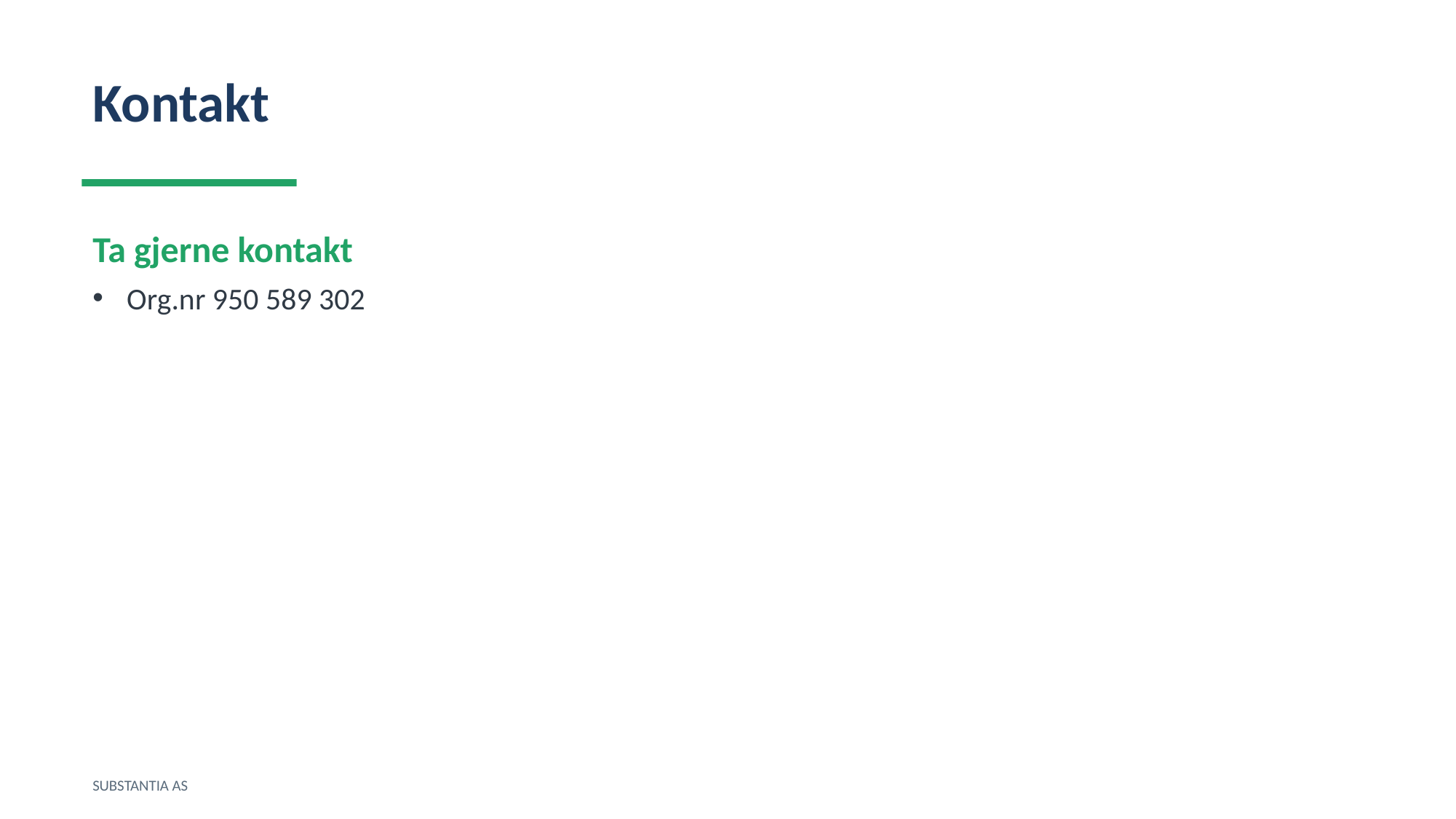

Kontakt

Ta gjerne kontakt
Org.nr 950 589 302
SUBSTANTIA AS